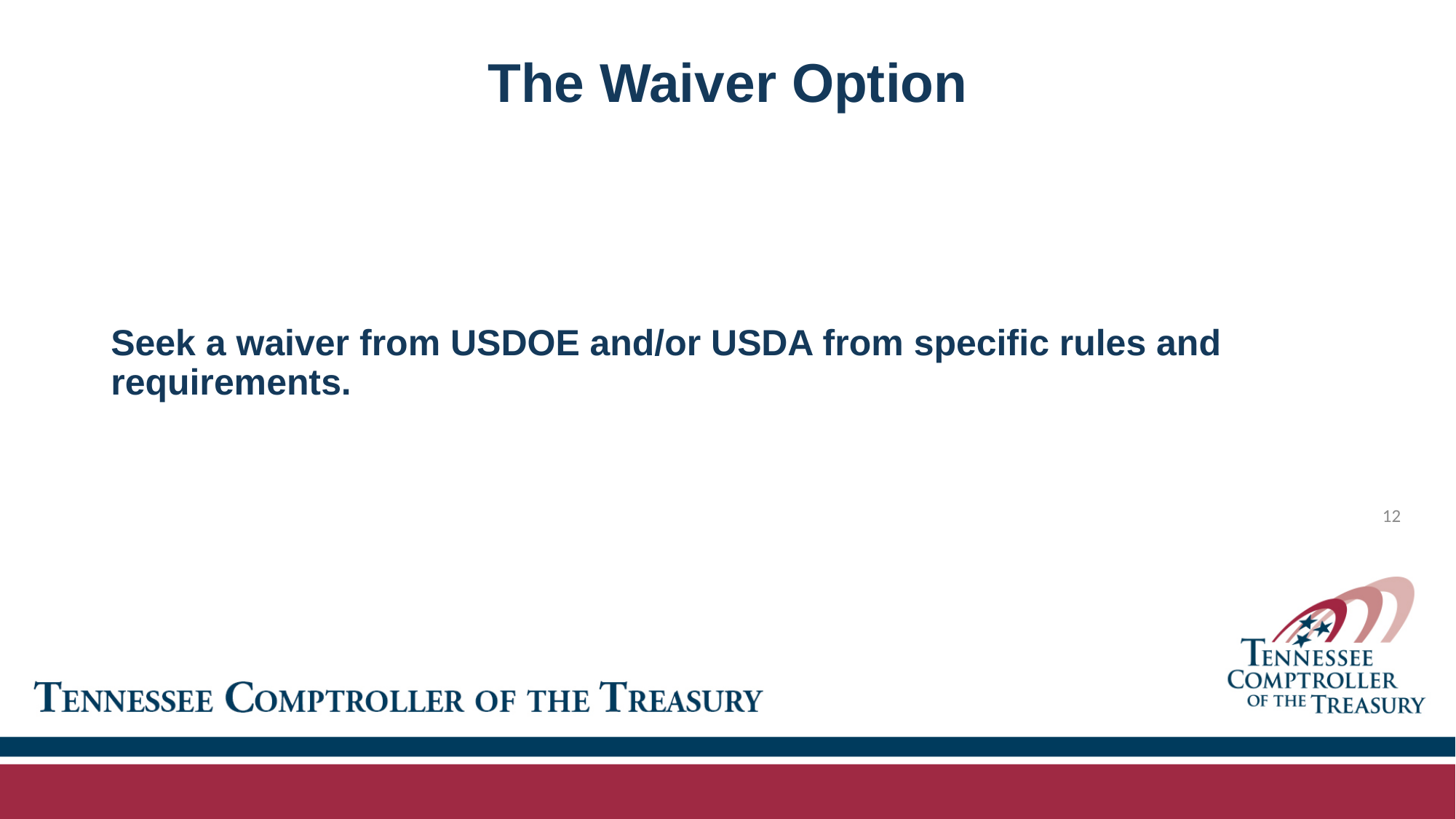

# The Waiver Option
Seek a waiver from USDOE and/or USDA from specific rules and requirements.
12